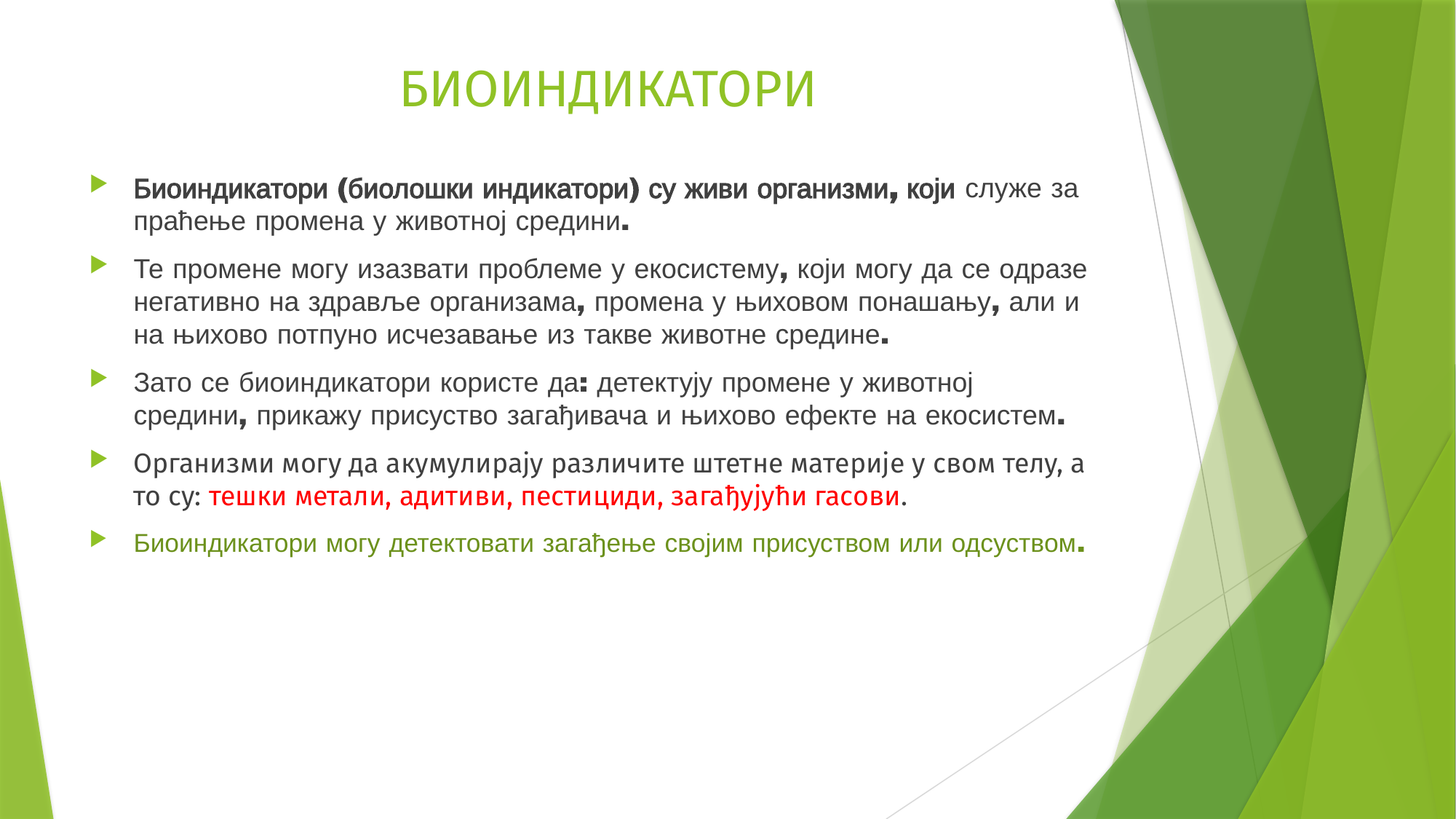

# БИОИНДИКАТОРИ
Биоиндикатори (биолошки индикатори) су живи организми, који служе за праћење промена у животној средини.
Те промене могу изазвати проблеме у екосистему, који могу да се одразе негативно на здравље организама, промена у њиховом понашању, али и на њихово потпуно исчезавање из такве животне средине.
Зато се биоиндикатори користе да: детектују промене у животној средини, прикажу присуство загађивача и њихово ефекте на екосистем.
Организми могу да акумулирају различите штетне материје у свом телу, а то су: тешки метали, адитиви, пестициди, загађујући гасови.
Биоиндикатори могу детектовати загађење својим присуством или одсуством.